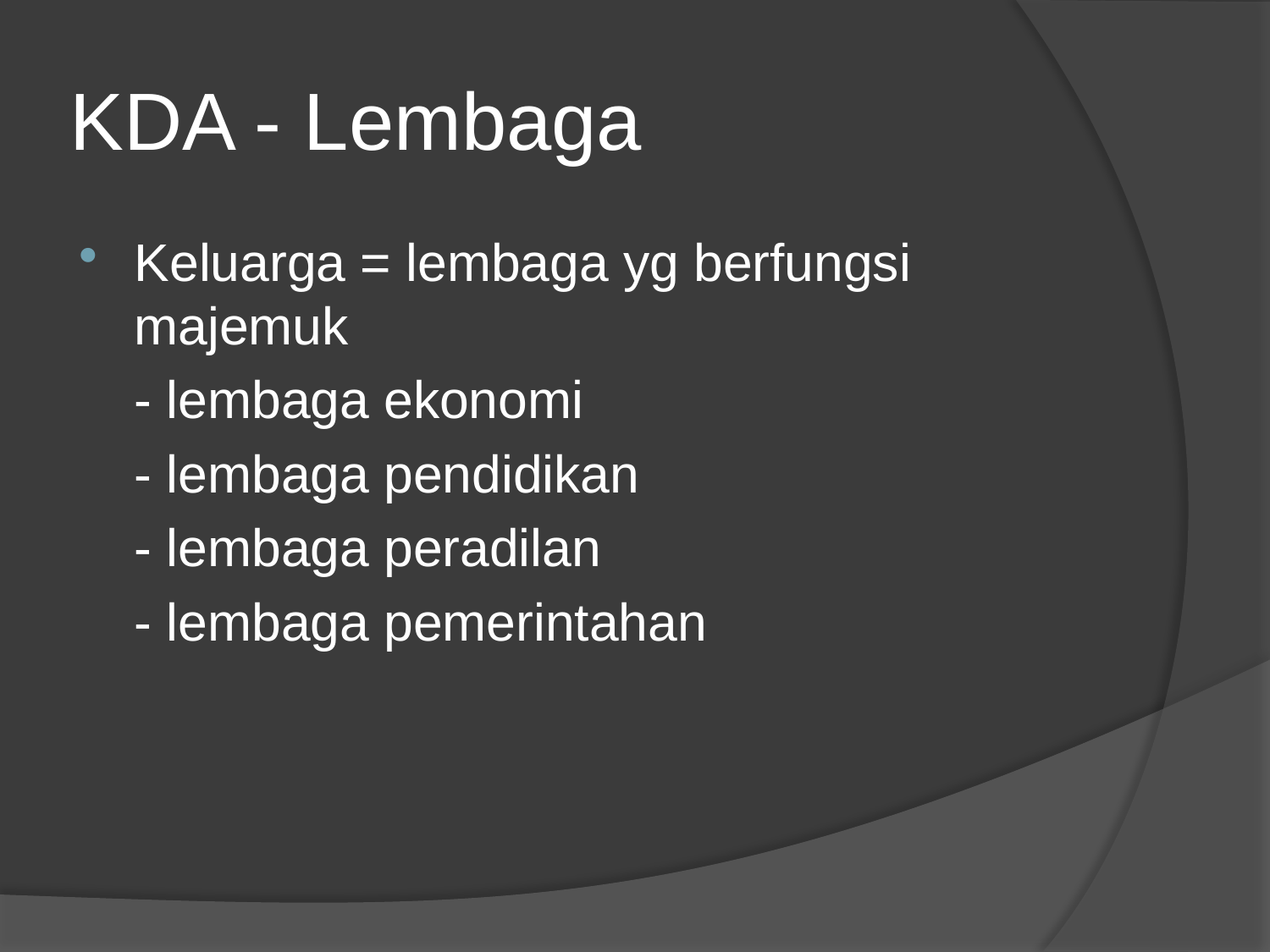

# KDA - Lembaga
Keluarga = lembaga yg berfungsi majemuk
	- lembaga ekonomi
	- lembaga pendidikan
	- lembaga peradilan
	- lembaga pemerintahan